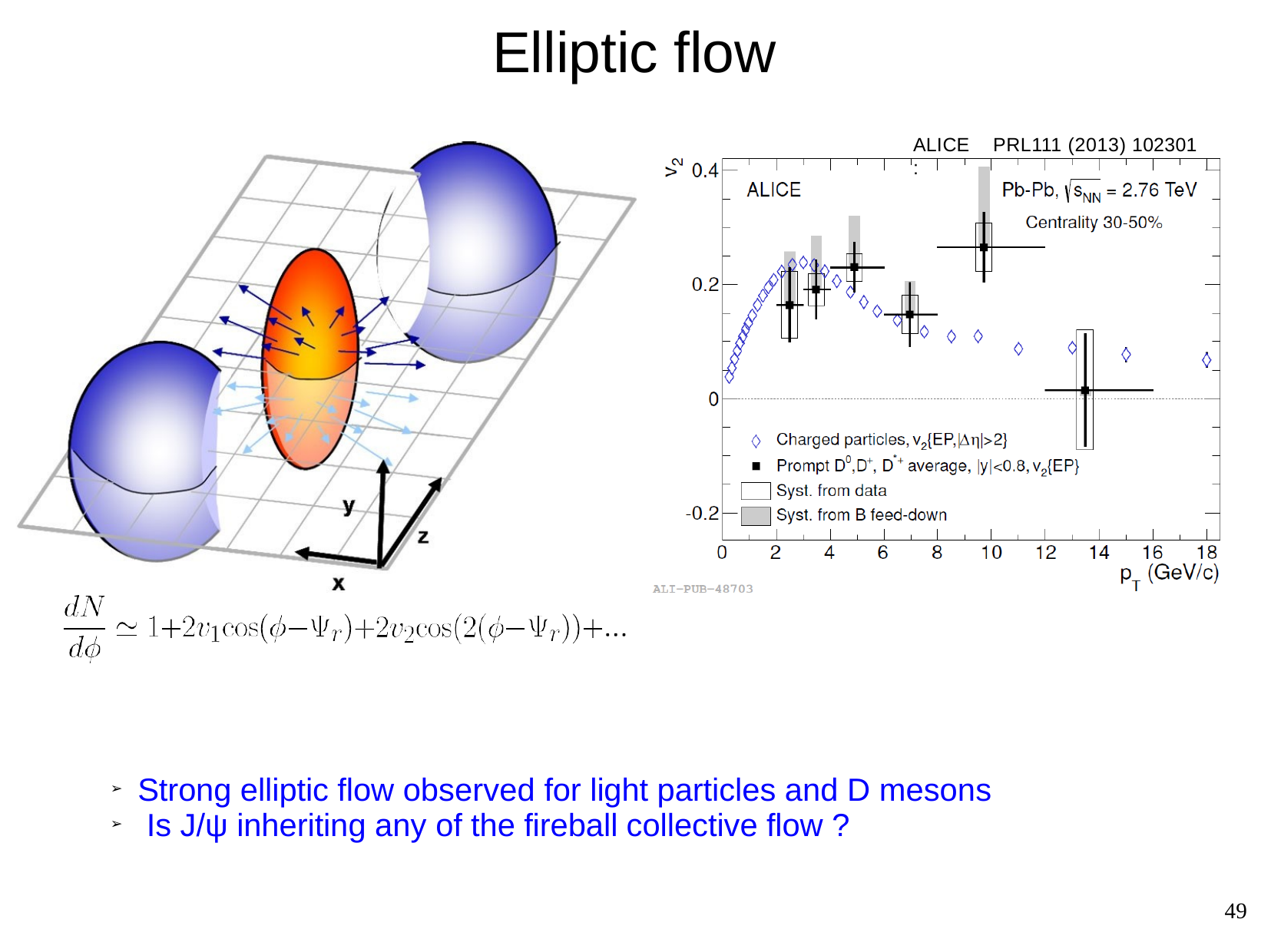

# Elliptic flow
ALICE:
PRL111 (2013) 102301

Strong elliptic flow observed for light particles and D mesons  Is J/ψ inheriting any of the fireball collective flow ?
➢
➢
49